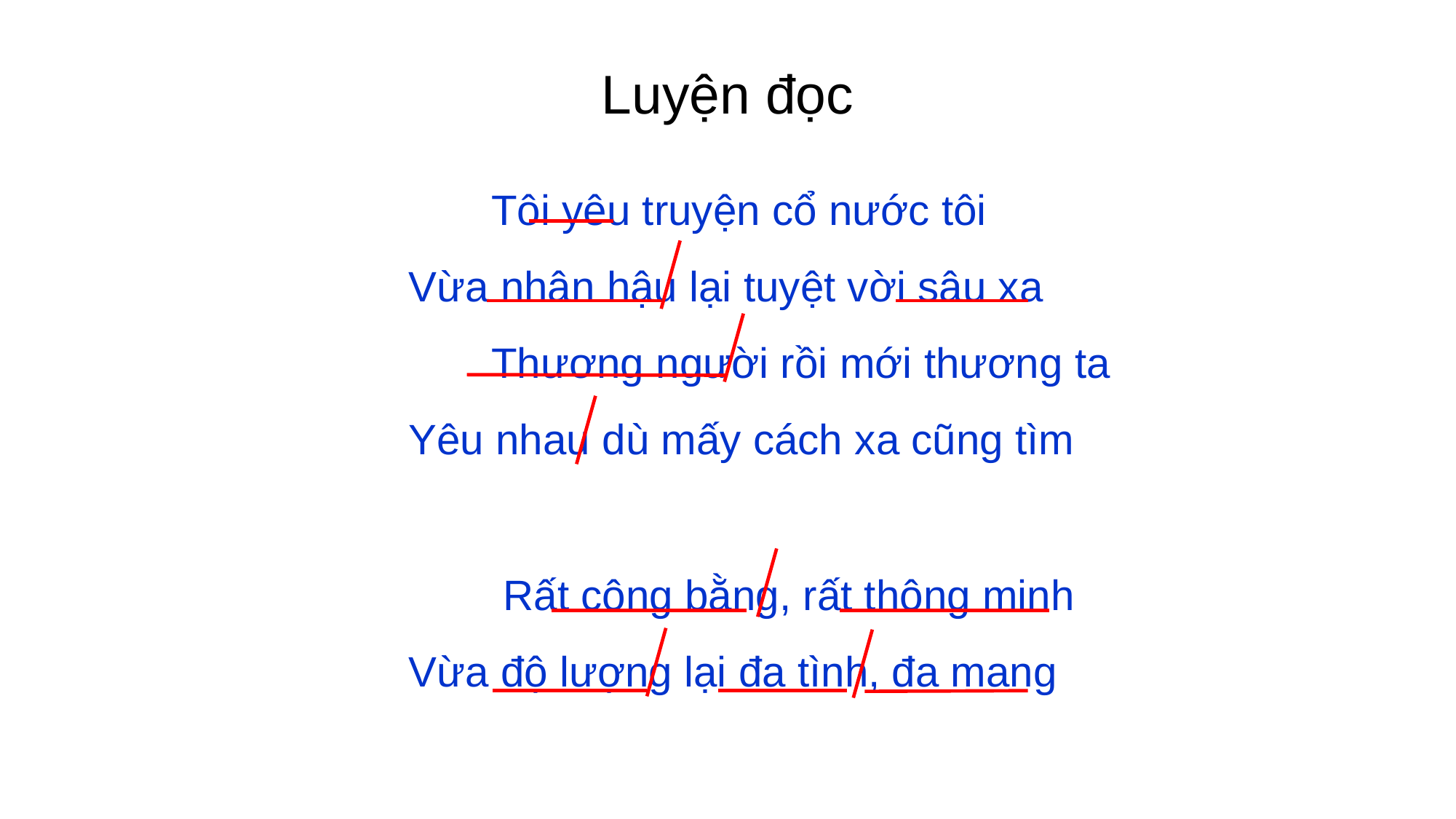

Luyện đọc
       Tôi yêu truyện cổ nước tôi
Vừa nhân hậu lại tuyệt vời sâu xa
       Thương người rồi mới thương ta
Yêu nhau dù mấy cách xa cũng tìm
        Rất công bằng, rất thông minh
Vừa độ lượng lại đa tình, đa mang